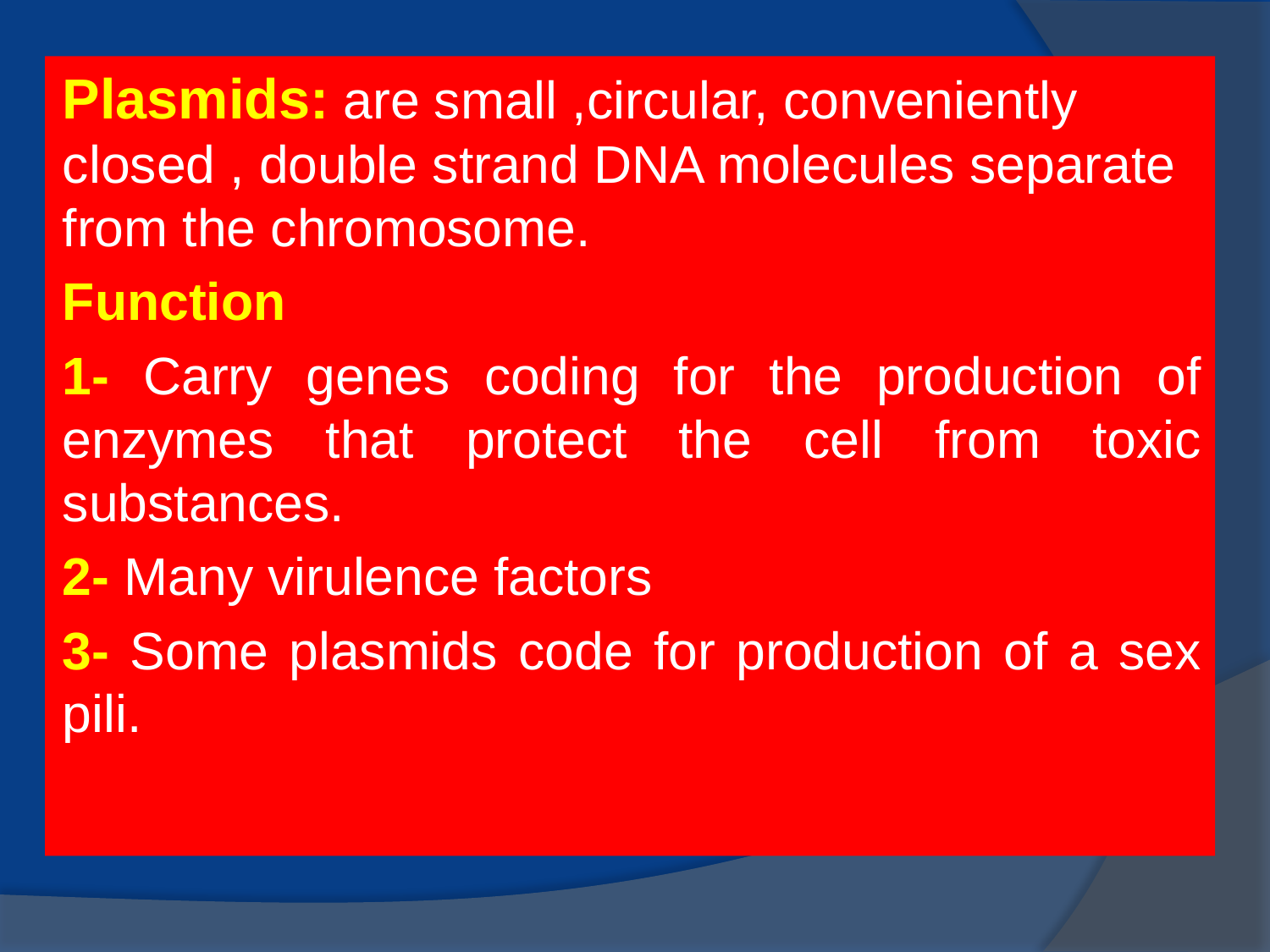

Plasmids: are small ,circular, conveniently closed , double strand DNA molecules separate from the chromosome.
Function
1- Carry genes coding for the production of enzymes that protect the cell from toxic substances.
2- Many virulence factors
3- Some plasmids code for production of a sex pili.